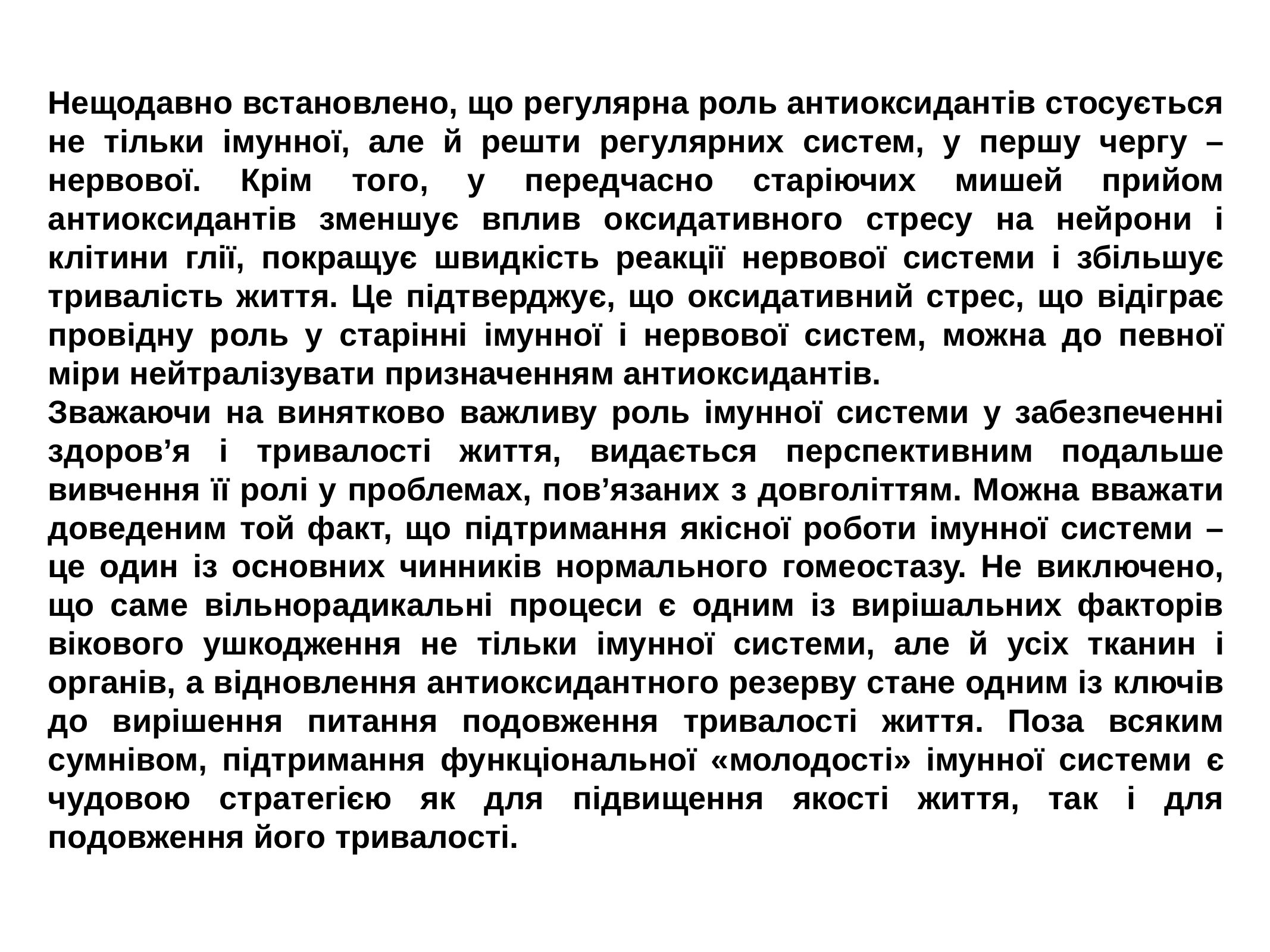

Нещодавно встановлено, що регулярна роль антиоксидантів стосується не тільки імунної, але й решти регулярних систем, у першу чергу – нервової. Крім того, у передчасно старіючих мишей прийом антиоксидантів зменшує вплив оксидативного стресу на нейрони і клітини глії, покращує швидкість реакції нервової системи і збільшує тривалість життя. Це підтверджує, що оксидативний стрес, що відіграє провідну роль у старінні імунної і нервової систем, можна до певної міри нейтралізувати призначенням антиоксидантів.
Зважаючи на винятково важливу роль імунної системи у забезпеченні здоров’я і тривалості життя, видається перспективним подальше вивчення її ролі у проблемах, пов’язаних з довголіттям. Можна вважати доведеним той факт, що підтримання якісної роботи імунної системи – це один із основних чинників нормального гомеостазу. Не виключено, що саме вільнорадикальні процеси є одним із вирішальних факторів вікового ушкодження не тільки імунної системи, але й усіх тканин і органів, а відновлення антиоксидантного резерву стане одним із ключів до вирішення питання подовження тривалості життя. Поза всяким сумнівом, підтримання функціональної «молодості» імунної системи є чудовою стратегією як для підвищення якості життя, так і для подовження його тривалості.